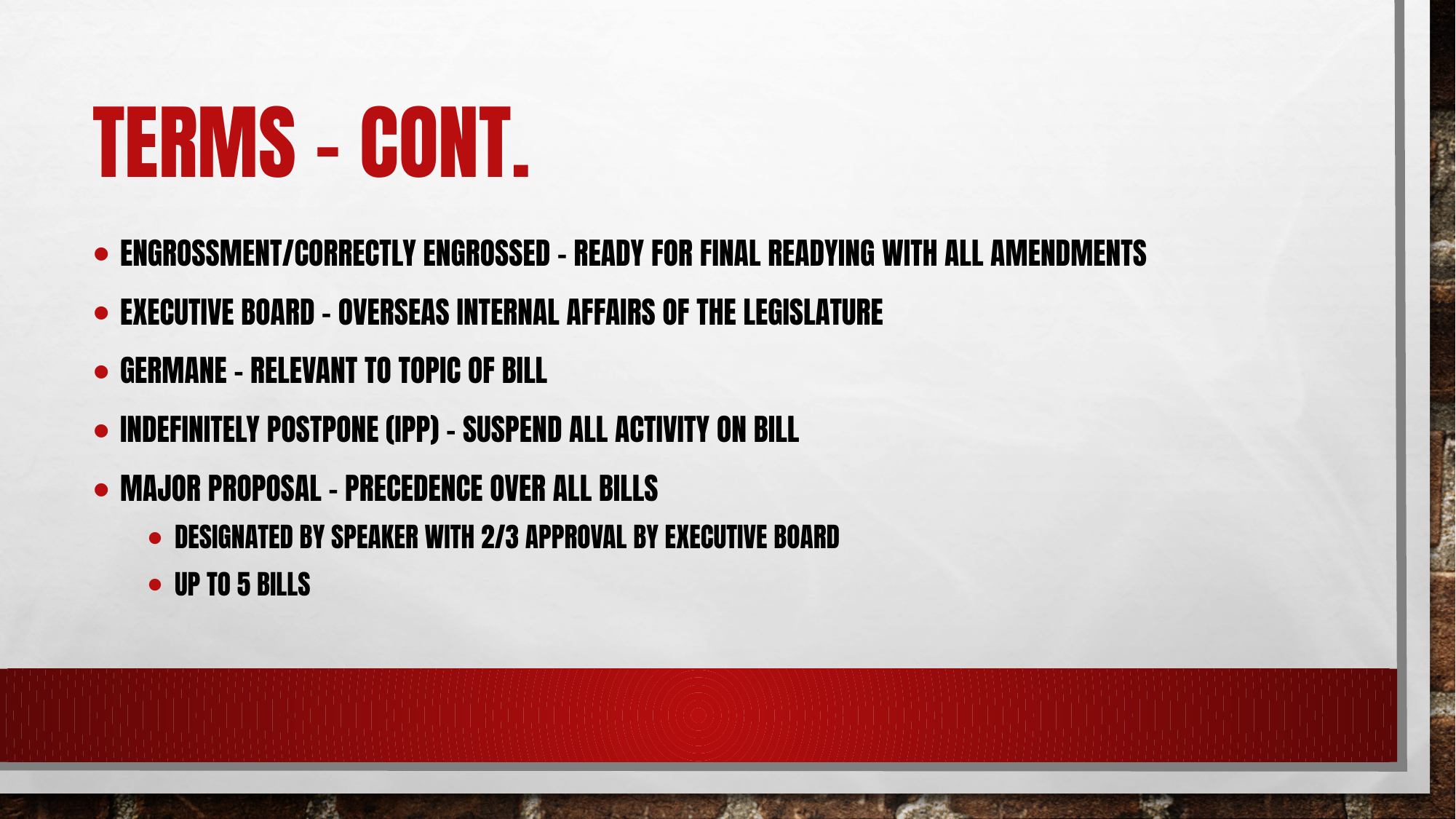

# Terms – cont.
Engrossment/Correctly Engrossed – ready for Final Readying with all Amendments
Executive board – overseas internal affairs of the legislature
Germane – relevant to topic of bill
Indefinitely Postpone (IPP) – suspend all activity on bill
Major Proposal – precedence over all bills
Designated by speaker with 2/3 approval by executive board
Up to 5 bills